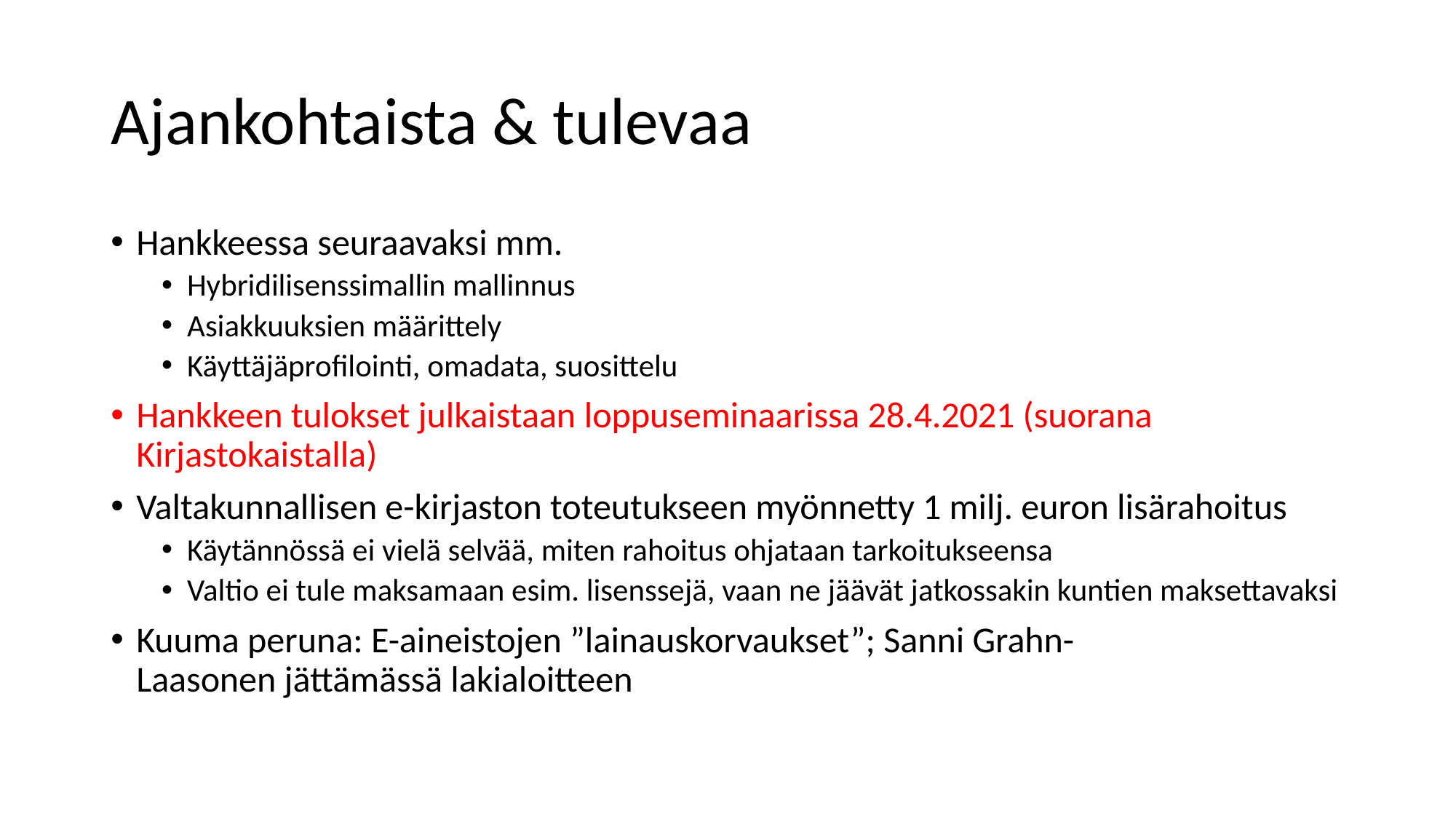

# Ajankohtaista & tulevaa
Hankkeessa seuraavaksi mm.
Hybridilisenssimallin mallinnus
Asiakkuuksien määrittely
Käyttäjäprofilointi, omadata, suosittelu
Hankkeen tulokset julkaistaan loppuseminaarissa 28.4.2021 (suorana Kirjastokaistalla)
Valtakunnallisen e-kirjaston toteutukseen myönnetty 1 milj. euron lisärahoitus
Käytännössä ei vielä selvää, miten rahoitus ohjataan tarkoitukseensa
Valtio ei tule maksamaan esim. lisenssejä, vaan ne jäävät jatkossakin kuntien maksettavaksi
Kuuma peruna: E-aineistojen ”lainauskorvaukset”; Sanni Grahn-Laasonen jättämässä lakialoitteen